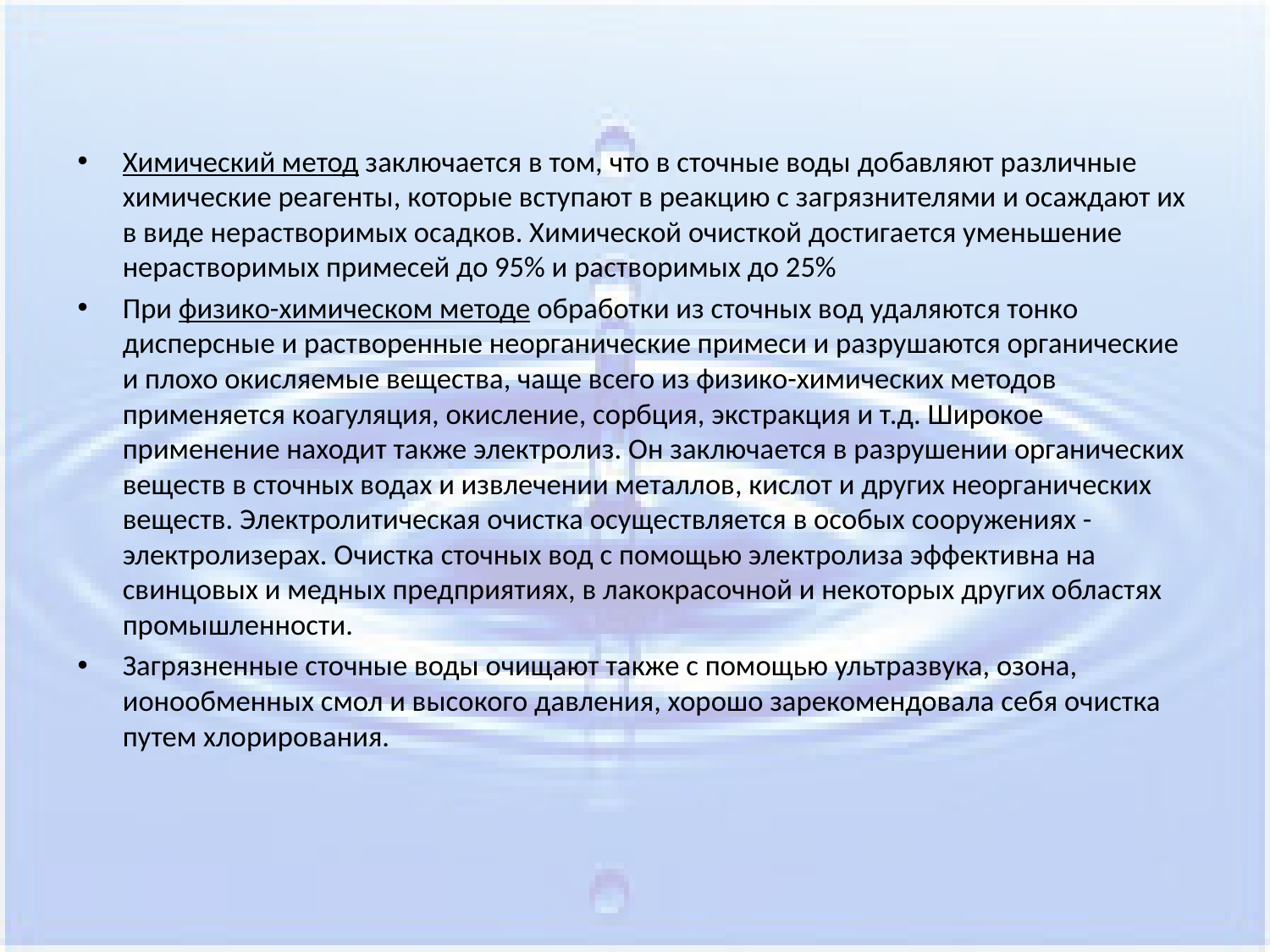

Химический метод заключается в том, что в сточные воды добавляют различные химические реагенты, которые вступают в реакцию с загрязнителями и осаждают их в виде нерастворимых осадков. Химической очисткой достигается уменьшение нерастворимых примесей до 95% и растворимых до 25%
При физико-химическом методе обработки из сточных вод удаляются тонко дисперсные и растворенные неорганические примеси и разрушаются органические и плохо окисляемые вещества, чаще всего из физико-химических методов применяется коагуляция, окисление, сорбция, экстракция и т.д. Широкое применение находит также электролиз. Он заключается в разрушении органических веществ в сточных водах и извлечении металлов, кислот и других неорганических веществ. Электролитическая очистка осуществляется в особых сооружениях - электролизерах. Очистка сточных вод с помощью электролиза эффективна на свинцовых и медных предприятиях, в лакокрасочной и некоторых других областях промышленности.
Загрязненные сточные воды очищают также с помощью ультразвука, озона, ионообменных смол и высокого давления, хорошо зарекомендовала себя очистка путем хлорирования.